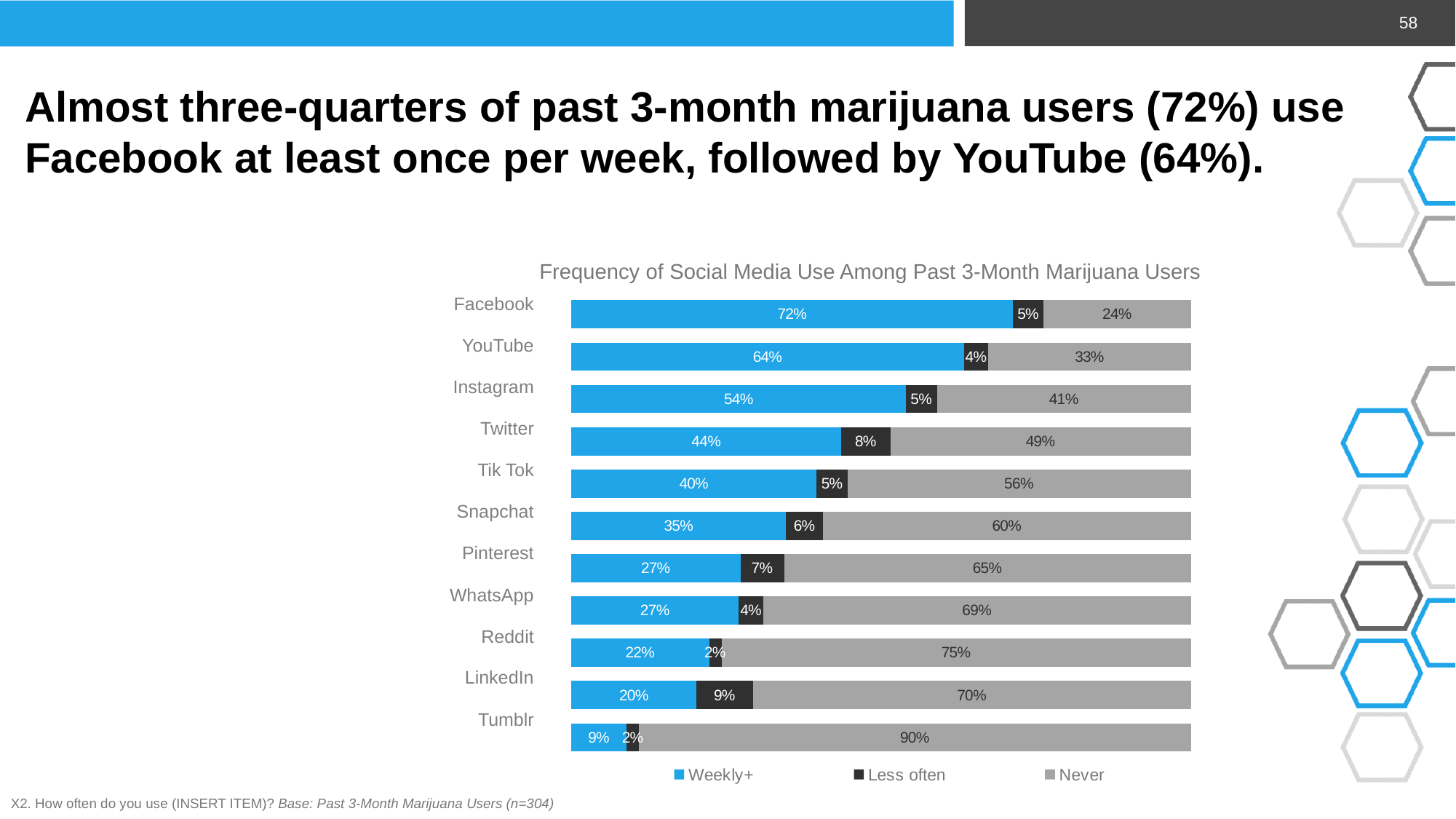

58
Almost three-quarters of past 3-month marijuana users (72%) use Facebook at least once per week, followed by YouTube (64%).
Frequency of Social Media Use Among Past 3-Month Marijuana Users
| Facebook |  |
| --- | --- |
| YouTube |  |
| Instagram |  |
| Twitter |  |
| Tik Tok |  |
| Snapchat |  |
| Pinterest |  |
| WhatsApp |  |
| Reddit |  |
| LinkedIn |  |
| Tumblr |  |

### Chart

| Category | Weekly+ | Less often | Never |
|---|---|---|---|
| Tumblr | 0.09 | 0.02 | 0.9 |
| LinkedIn | 0.2 | 0.09 | 0.7 |
| Reddit | 0.22 | 0.02 | 0.75 |
| WhatsApp | 0.27 | 0.04 | 0.69 |
| Pinterest | 0.27 | 0.07 | 0.65 |
| Snapchat | 0.35 | 0.06 | 0.6 |
| Tik Tok | 0.4 | 0.05 | 0.56 |
| Twitter | 0.44 | 0.08 | 0.49 |
| Instagram | 0.54 | 0.05 | 0.41 |
| YouTube | 0.64 | 0.04 | 0.33 |
| Facebook | 0.72 | 0.05 | 0.24 |
X2. How often do you use (INSERT ITEM)? Base: Past 3-Month Marijuana Users (n=304)